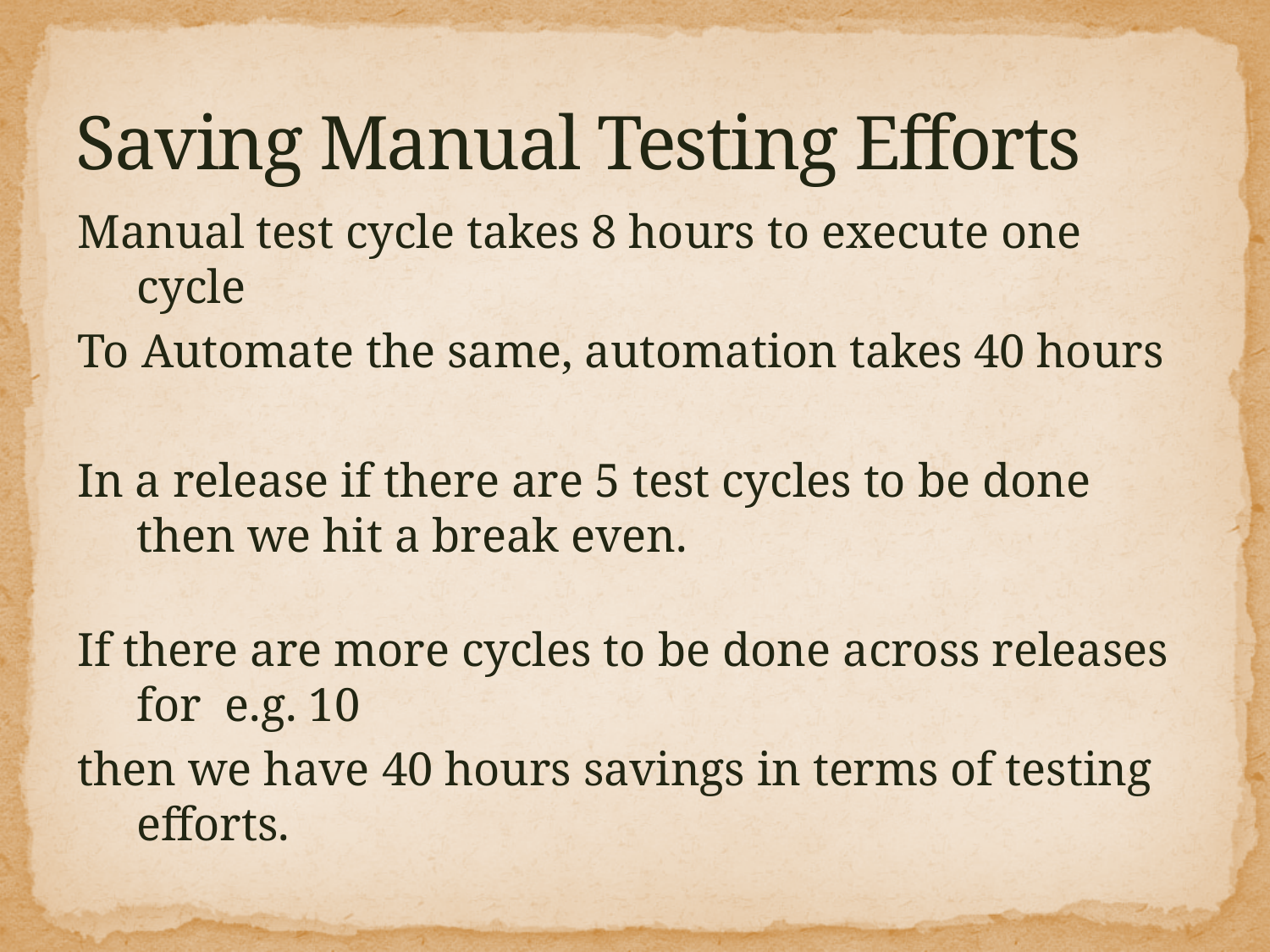

# Saving Manual Testing Efforts
Manual test cycle takes 8 hours to execute one cycle
To Automate the same, automation takes 40 hours

In a release if there are 5 test cycles to be done then we hit a break even.

If there are more cycles to be done across releases for  e.g. 10
then we have 40 hours savings in terms of testing efforts.